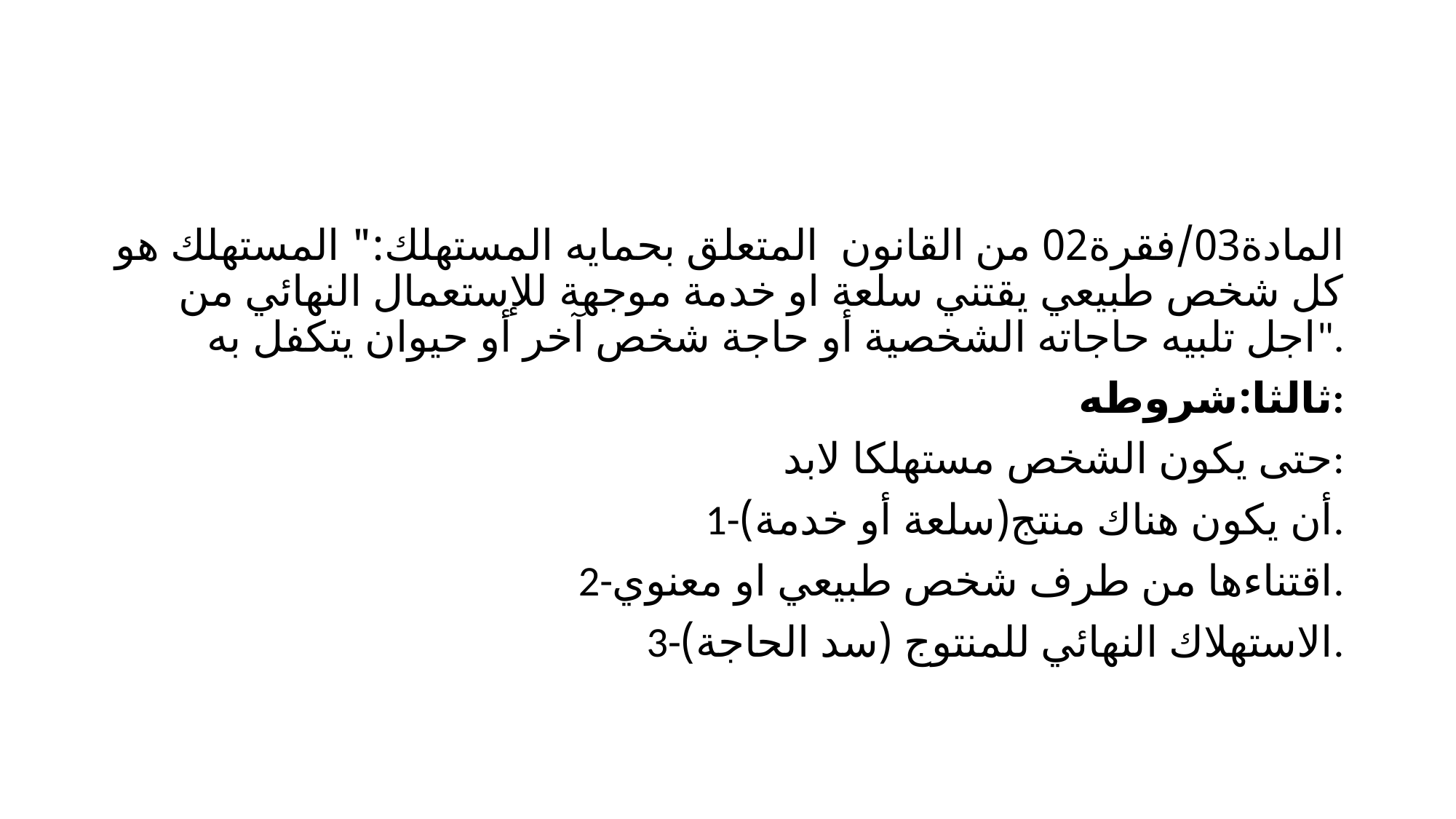

المادة03/فقرة02 من القانون  المتعلق بحمايه المستهلك:" المستهلك هو كل شخص طبيعي يقتني سلعة او خدمة موجهة للإستعمال النهائي من اجل تلبيه حاجاته الشخصية أو حاجة شخص آخر أو حيوان يتكفل به".
 ثالثا:شروطه:
حتى يكون الشخص مستهلكا لابد:
1-أن يكون هناك منتج(سلعة أو خدمة).
 2-اقتناءها من طرف شخص طبيعي او معنوي.
 3-الاستهلاك النهائي للمنتوج (سد الحاجة).